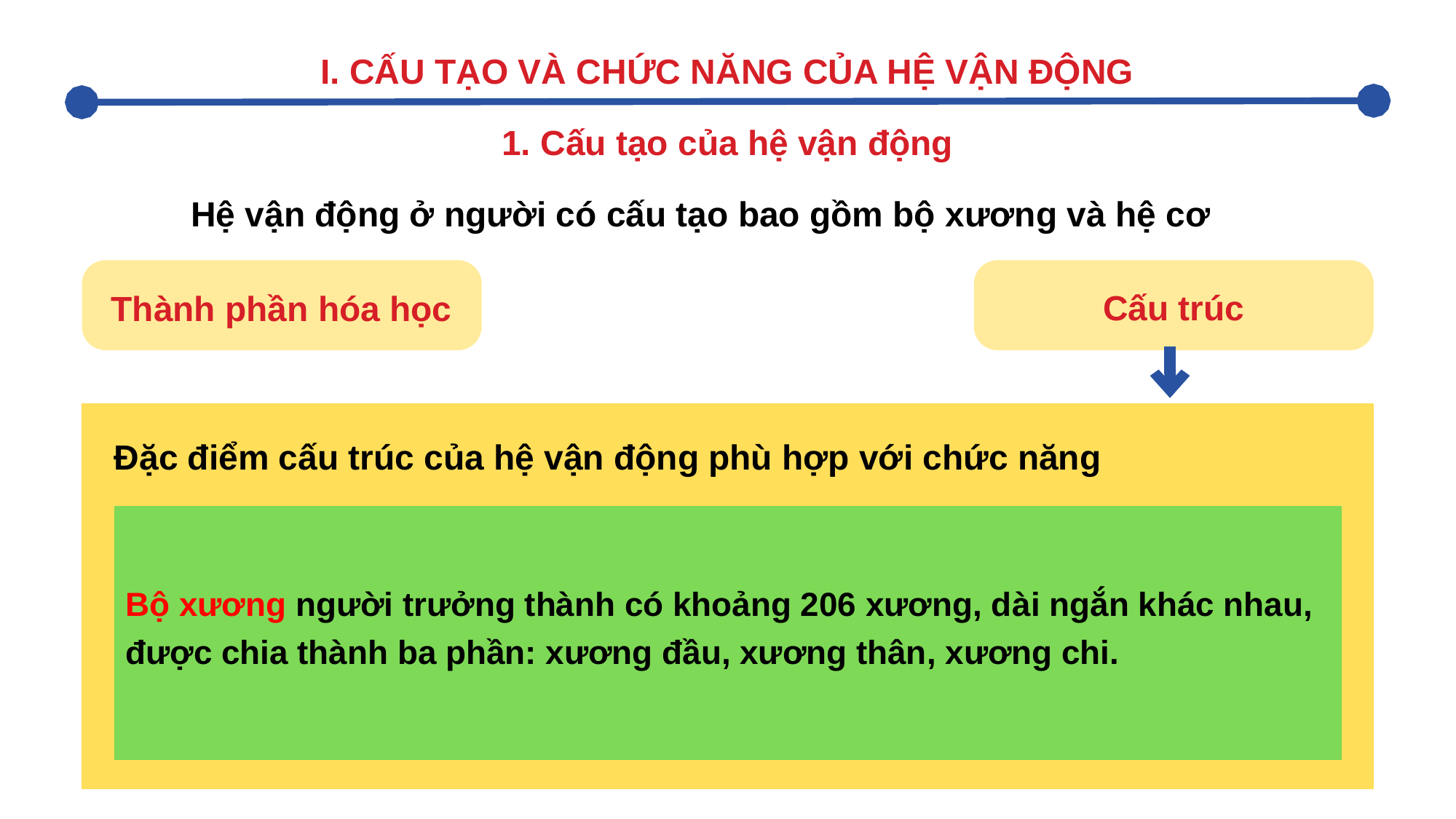

I. CẤU TẠO VÀ CHỨC NĂNG CỦA HỆ VẬN ĐỘNG

1. Cấu tạo của hệ vận động
Hệ vận động ở người có cấu tạo bao gồm bộ xương và hệ cơ

Cấu trúc
Thành phần hóa học

Đặc điểm cấu trúc của hệ vận động phù hợp với chức năng

Bộ xương người trưởng thành có khoảng 206 xương, dài ngắn khác nhau, được chia thành ba phần: xương đầu, xương thân, xương chi.